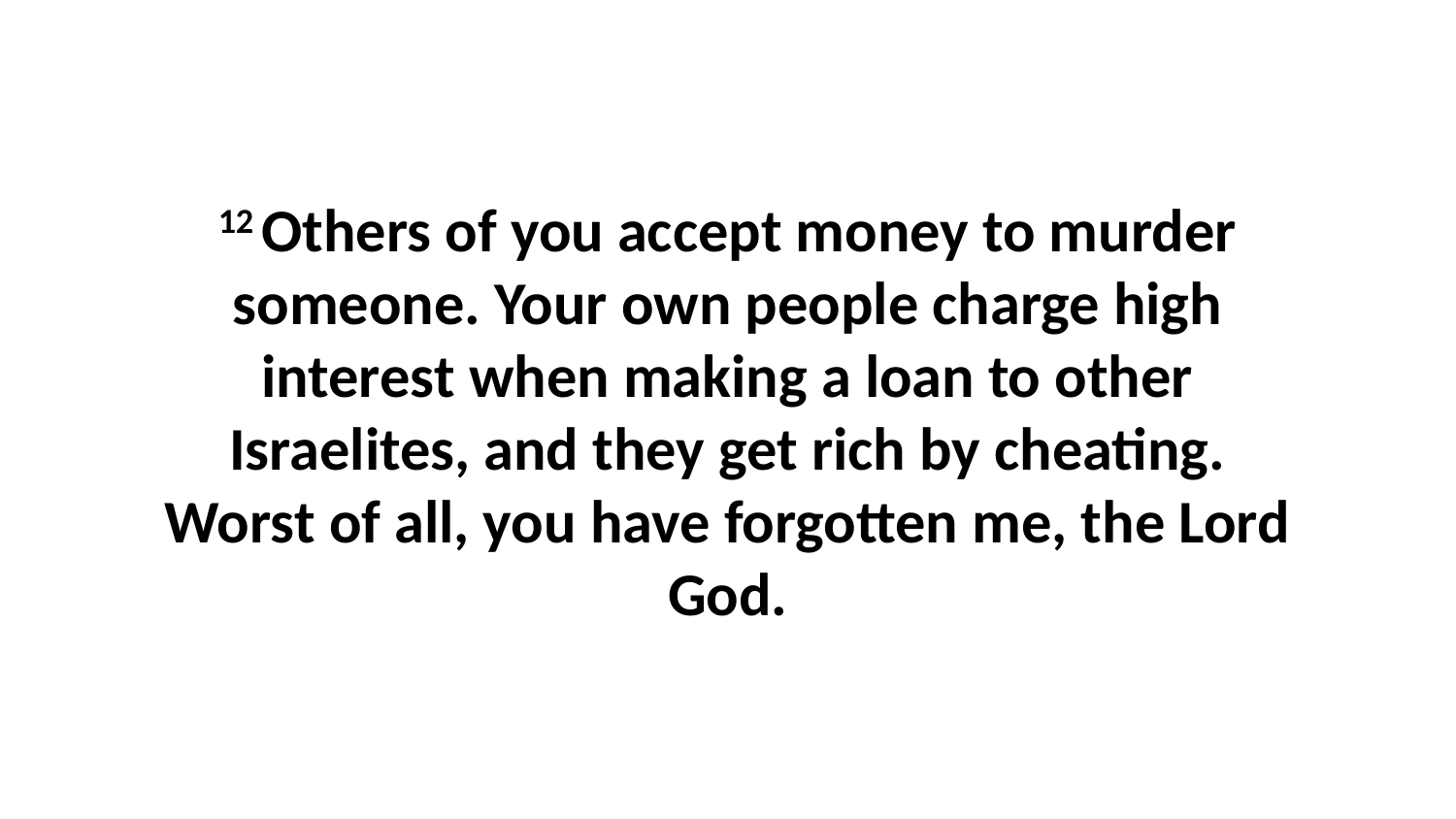

12 Others of you accept money to murder someone. Your own people charge high interest when making a loan to other Israelites, and they get rich by cheating. Worst of all, you have forgotten me, the Lord God.